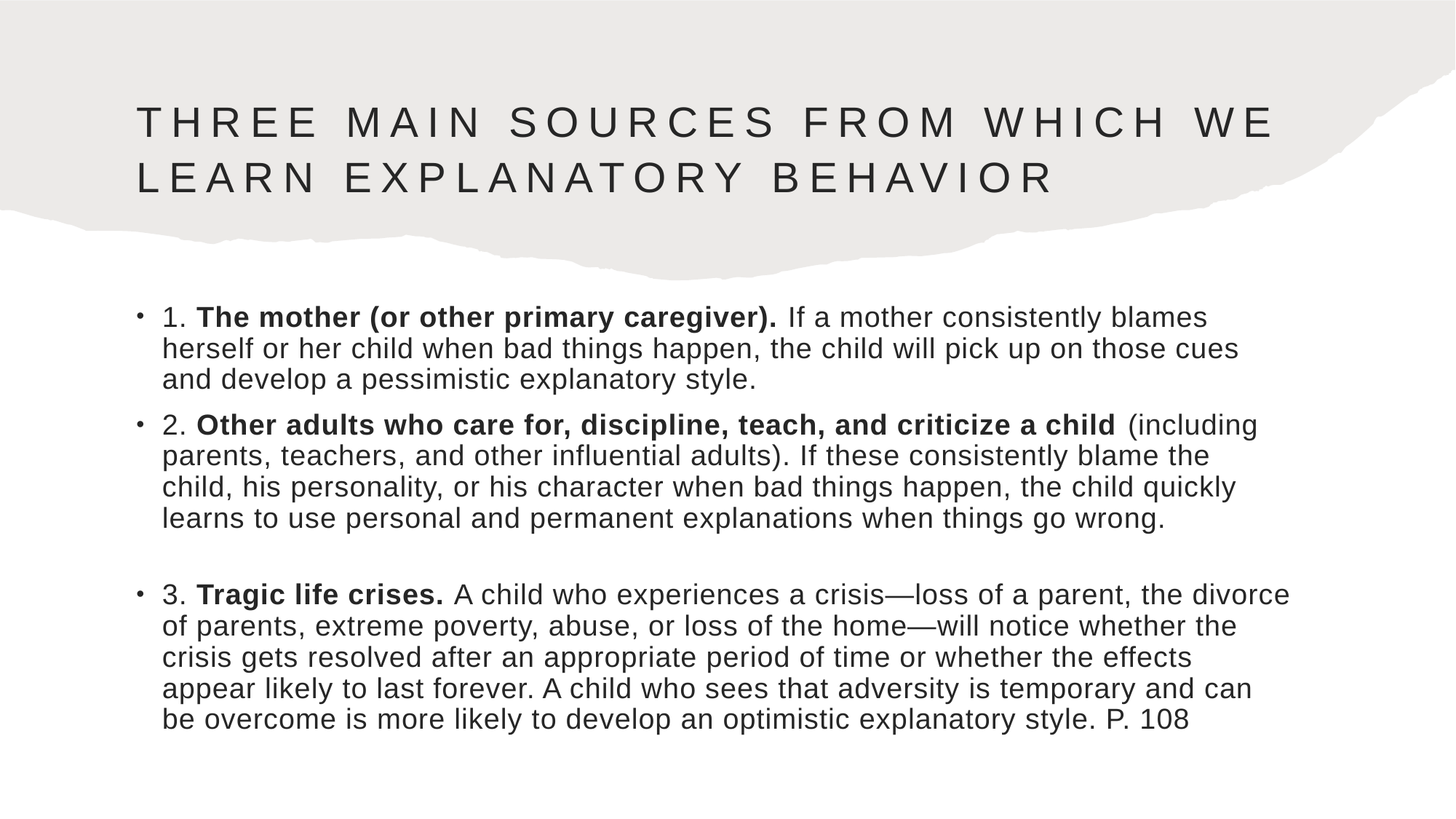

# three main sources from which we learn explanatory behavior
1. The mother (or other primary caregiver). If a mother consistently blames herself or her child when bad things happen, the child will pick up on those cues and develop a pessimistic explanatory style.
2. Other adults who care for, discipline, teach, and criticize a child (including parents, teachers, and other influential adults). If these consistently blame the child, his personality, or his character when bad things happen, the child quickly learns to use personal and permanent explanations when things go wrong.
3. Tragic life crises. A child who experiences a crisis—loss of a parent, the divorce of parents, extreme poverty, abuse, or loss of the home—will notice whether the crisis gets resolved after an appropriate period of time or whether the effects appear likely to last forever. A child who sees that adversity is temporary and can be overcome is more likely to develop an optimistic explanatory style. P. 108